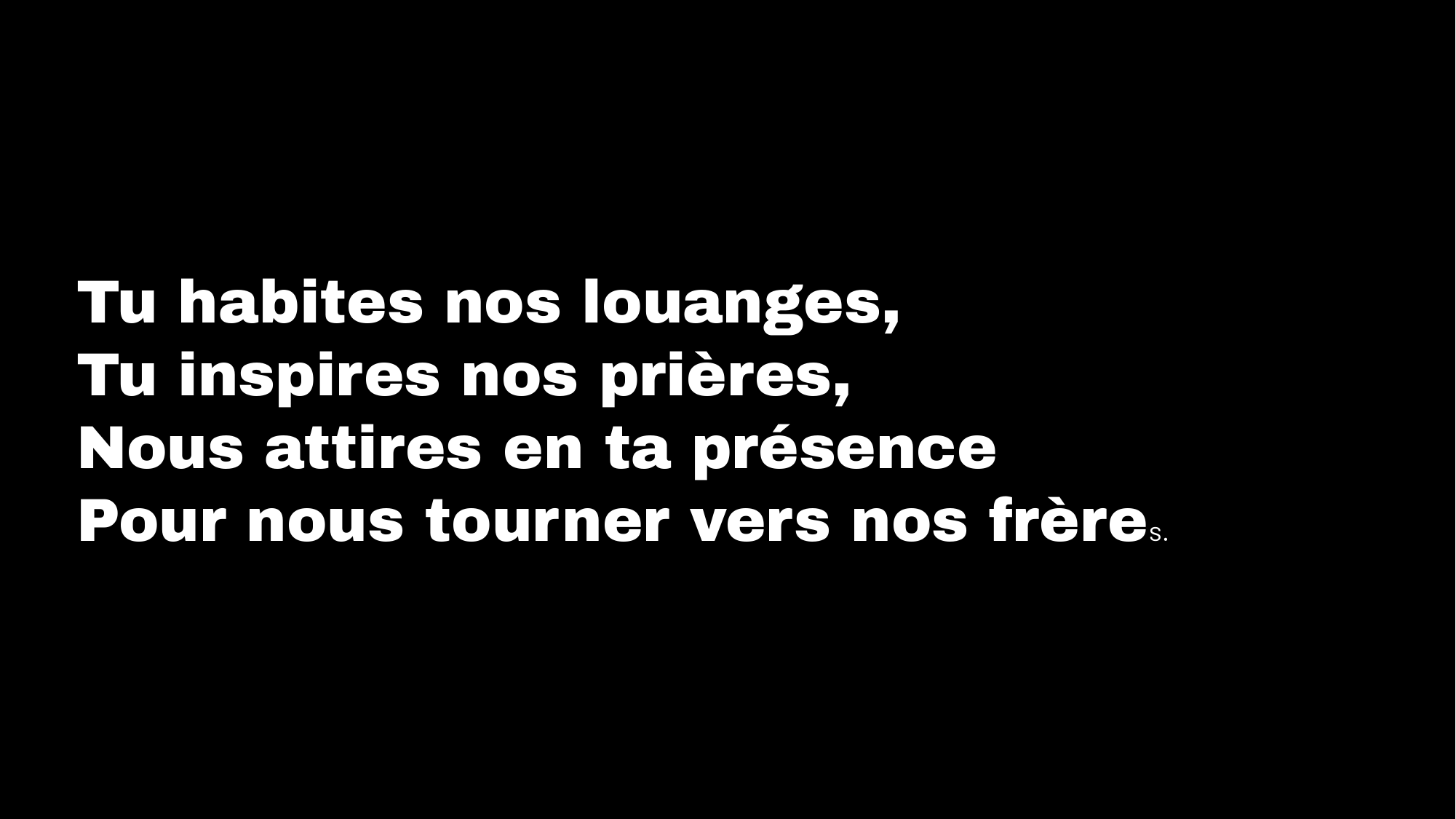

Tu habites nos louanges,
Tu inspires nos prières,
Nous attires en ta présence
Pour nous tourner vers nos frères.